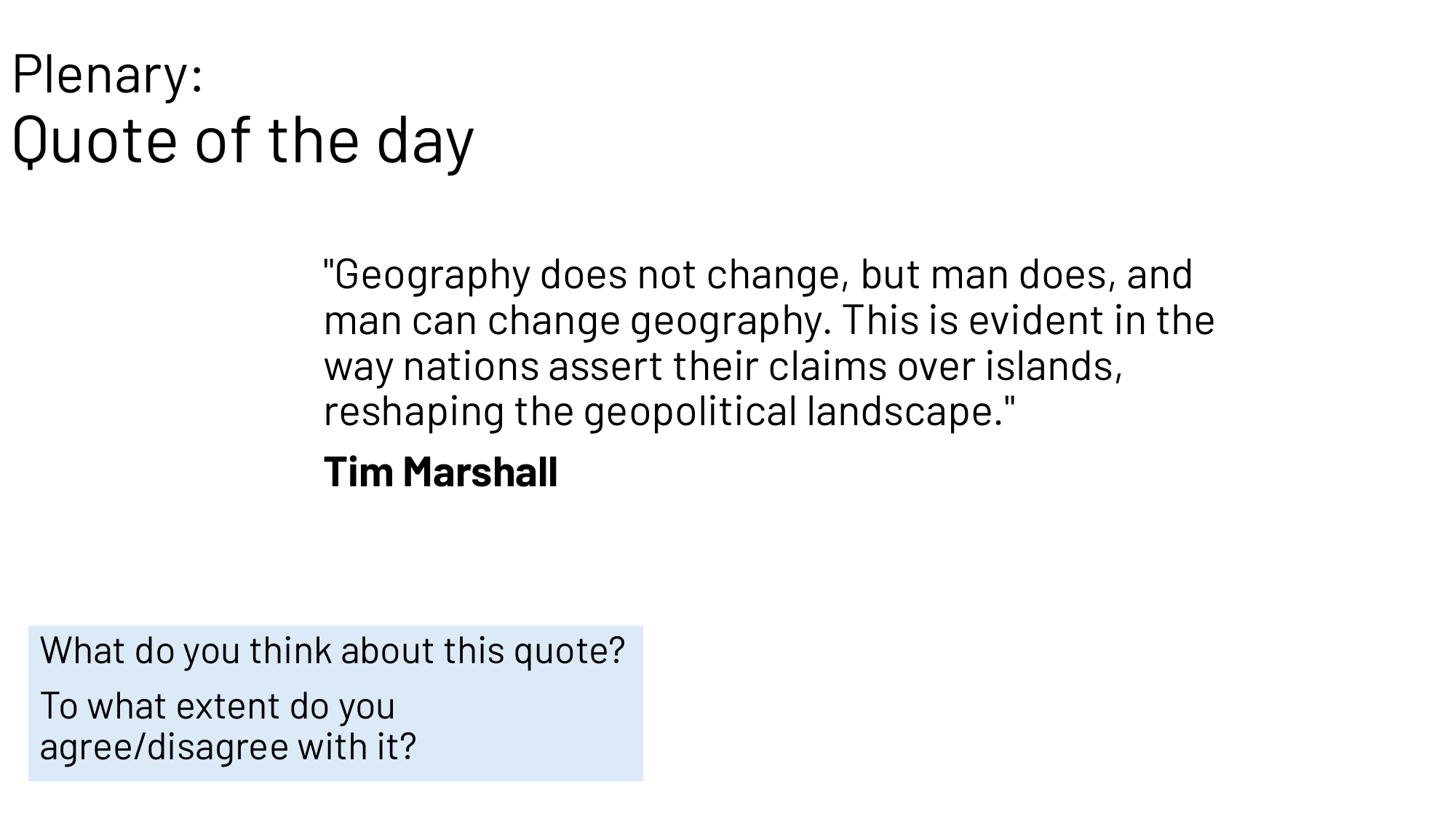

# Plenary: Quote of the day
"Geography does not change, but man does, and man can change geography. This is evident in the way nations assert their claims over islands, reshaping the geopolitical landscape."
Tim Marshall
What do you think about this quote?
To what extent do you agree/disagree with it?